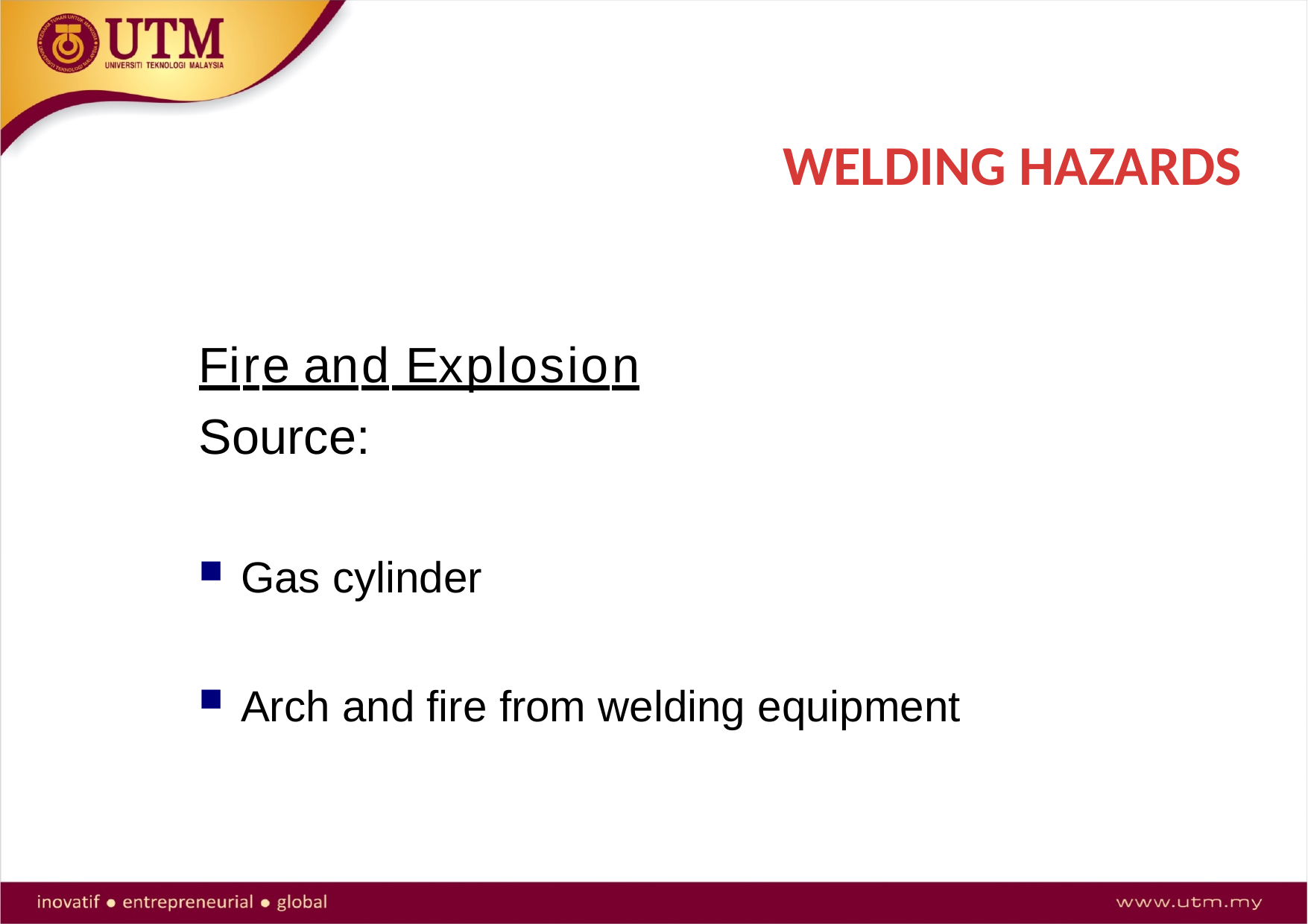

# WELDING HAZARDS
Fire and Explosion
Source:

Gas cylinder

Arch and fire from welding equipment